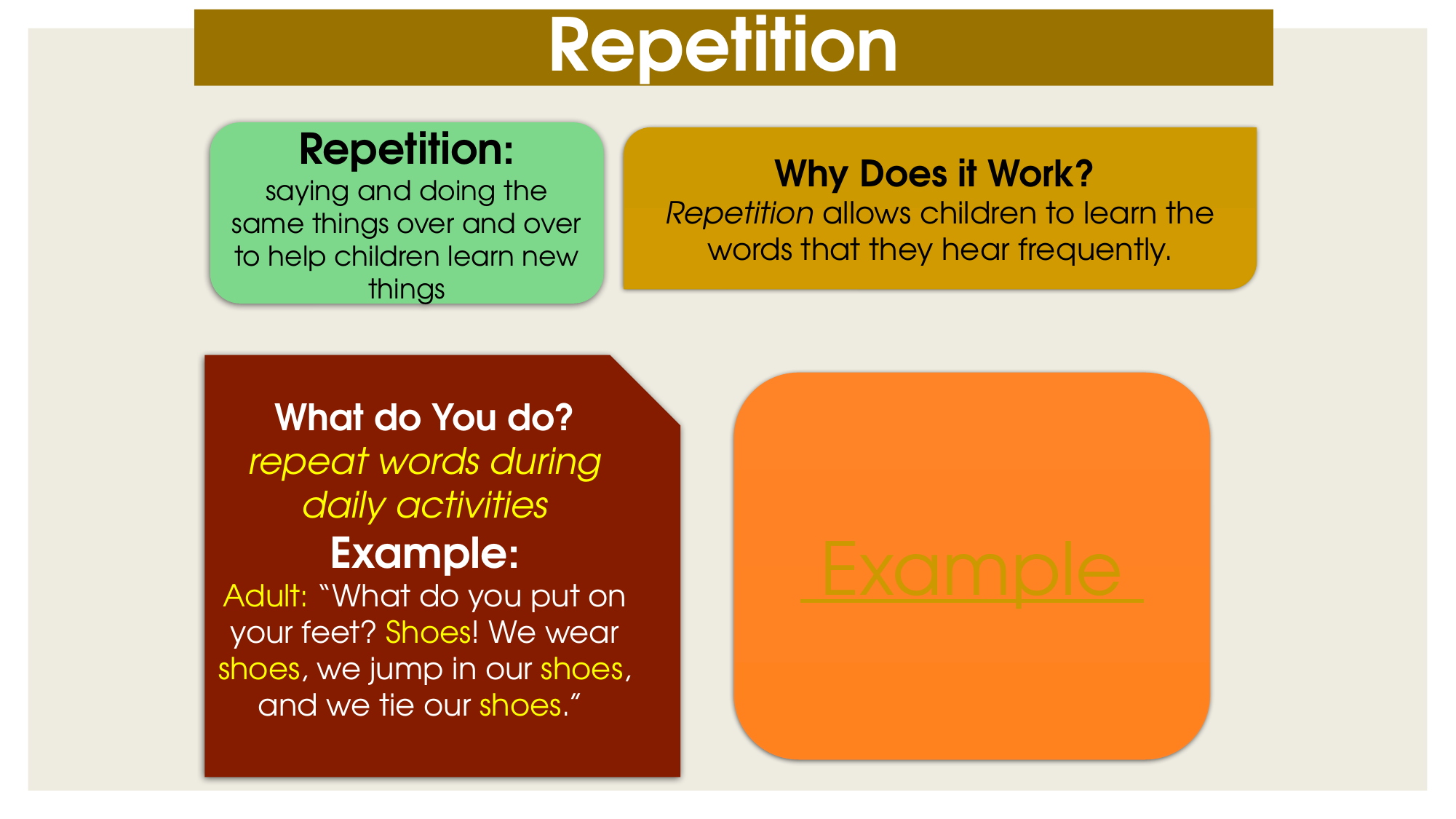

Repetition
Repetition:
saying and doing the same things over and over to help children learn new things
Why Does it Work?
Repetition allows children to learn the words that they hear frequently.

What do You do?
repeat words during daily activities
Example:
Adult: “What do you put on your feet? Shoes! We wear shoes, we jump in our shoes, and we tie our shoes.”

 Example